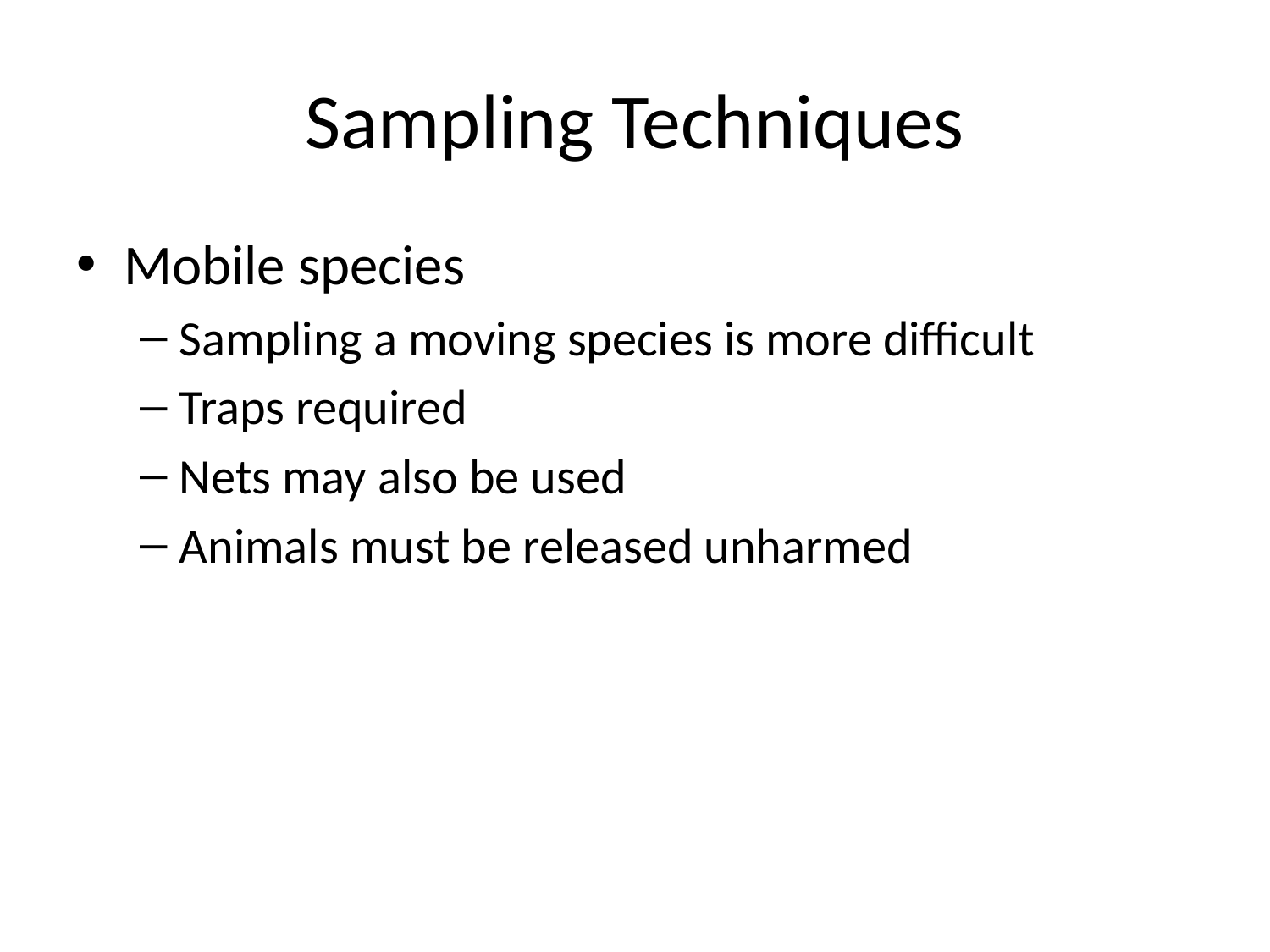

# Sampling Techniques
Mobile species
Sampling a moving species is more difficult
Traps required
Nets may also be used
Animals must be released unharmed